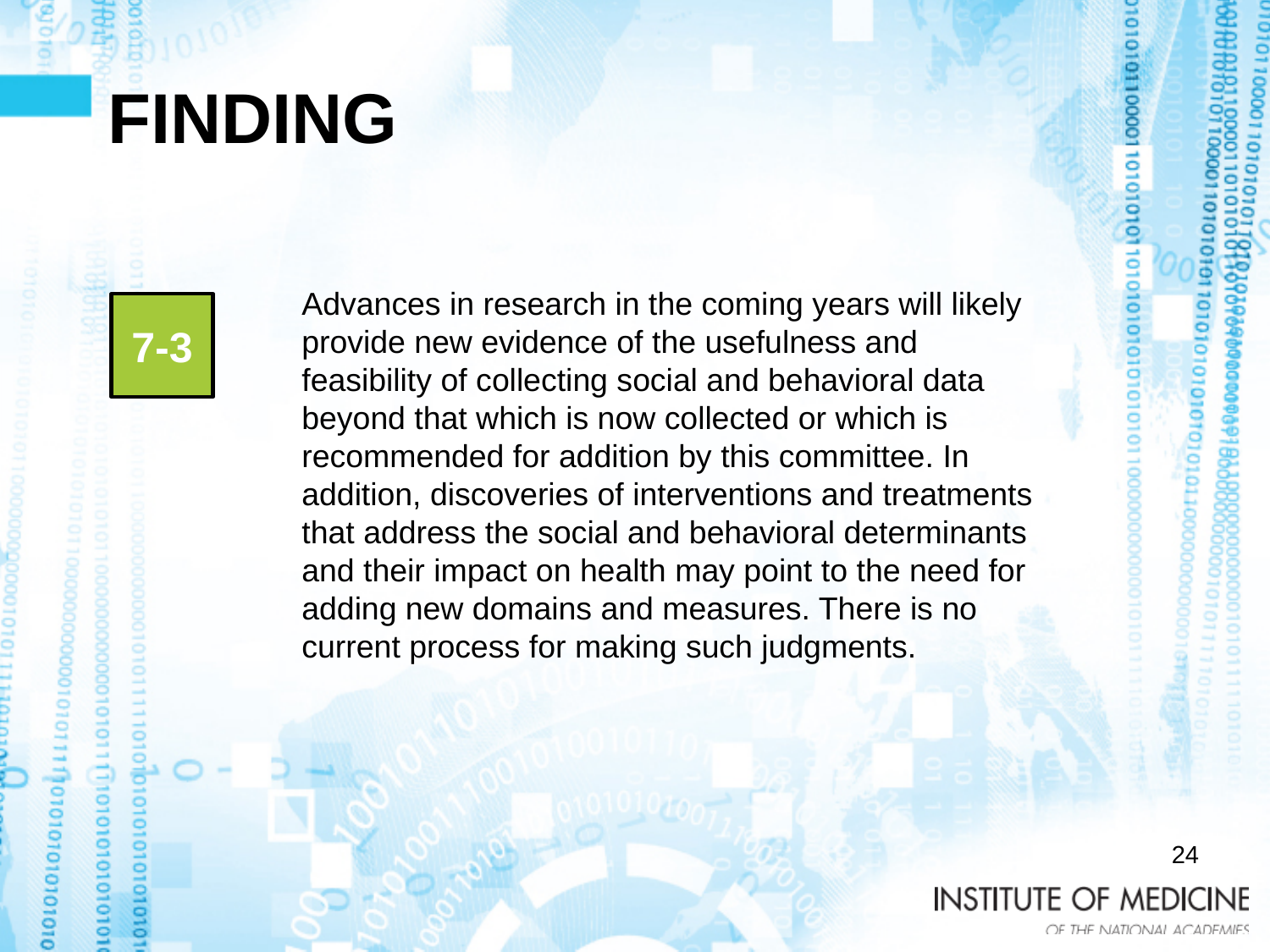

# FINDING
Advances in research in the coming years will likely provide new evidence of the usefulness and feasibility of collecting social and behavioral data beyond that which is now collected or which is recommended for addition by this committee. In addition, discoveries of interventions and treatments that address the social and behavioral determinants and their impact on health may point to the need for adding new domains and measures. There is no current process for making such judgments.
7-3
24